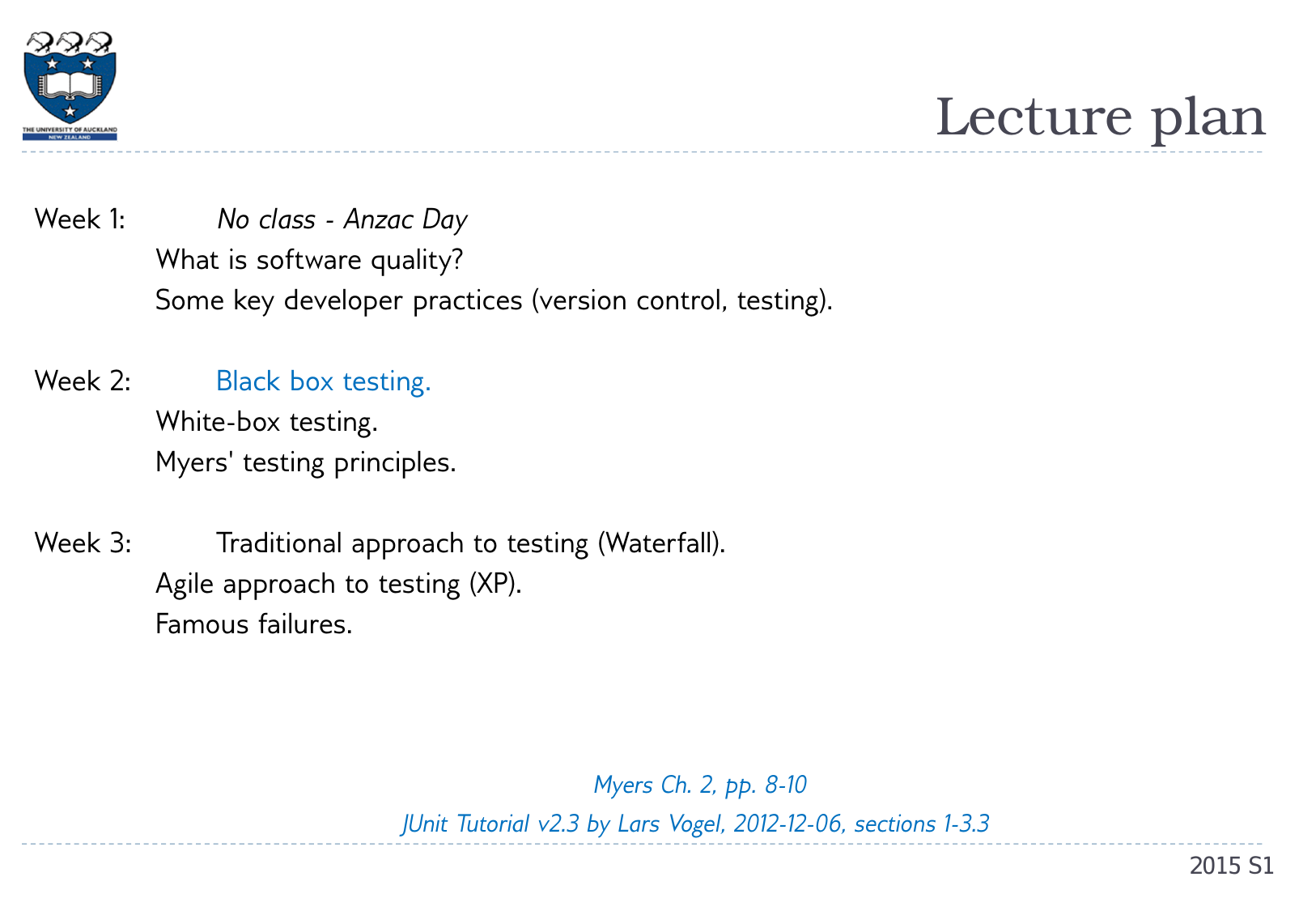

# Lecture plan

Week 1: 		No class - Anzac Day
		What is software quality?
		Some key developer practices (version control, testing).

Week 2:		Black box testing.
		White-box testing.
		Myers' testing principles.

Week 3:		Traditional approach to testing (Waterfall).
		Agile approach to testing (XP).
		Famous failures.

Myers Ch. 2, pp. 8-10
JUnit Tutorial v2.3 by Lars Vogel, 2012-12-06, sections 1-3.3

2015 S1